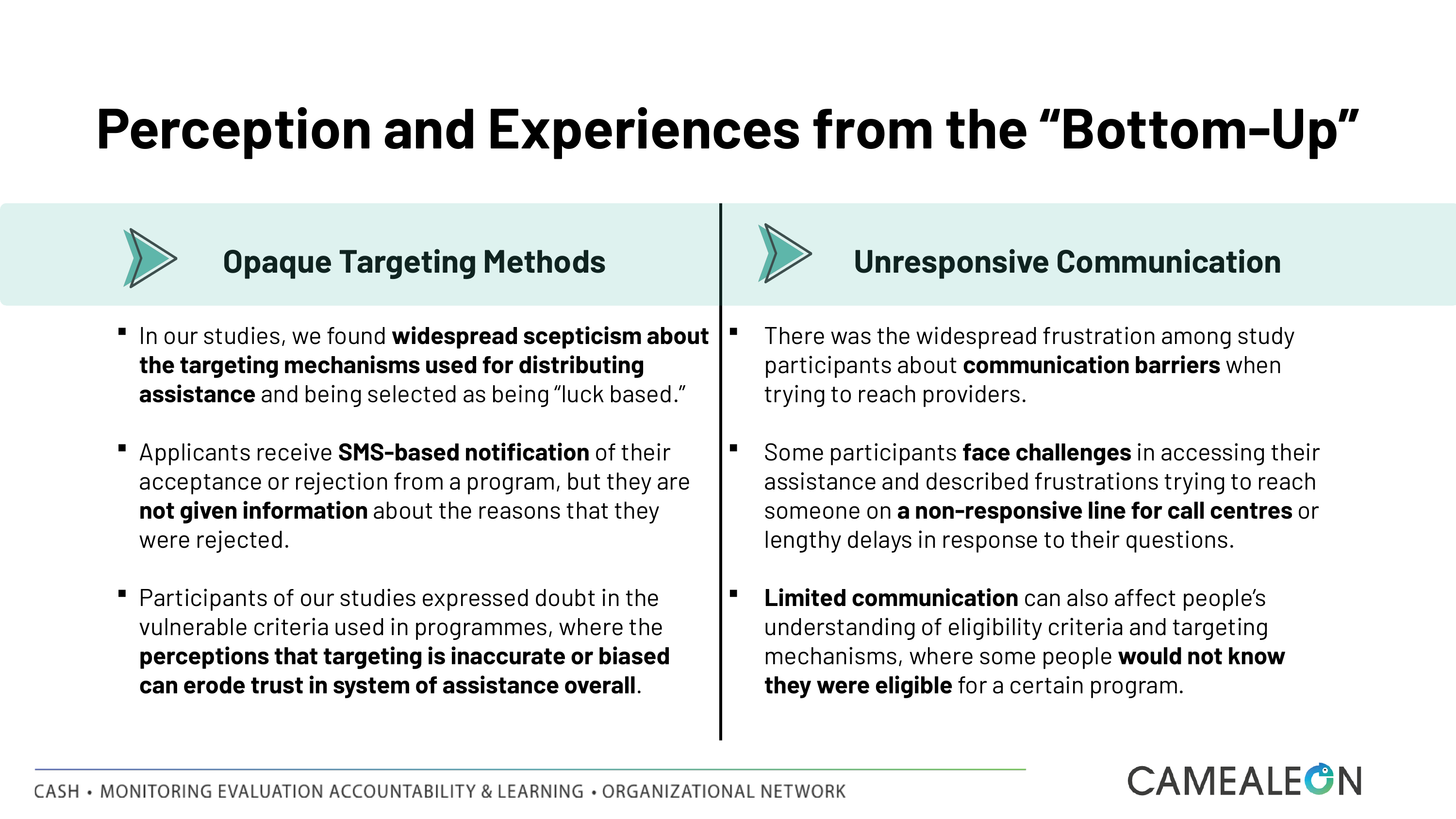

Perception and Experiences from the “Bottom-Up”

| Opaque Targeting Methods | Unresponsive Communication |
| --- | --- |
| In our studies, we found widespread scepticism about the targeting mechanisms used for distributing assistance and being selected as being “luck based.” Applicants receive SMS-based notification of their acceptance or rejection from a program, but they are not given information about the reasons that they were rejected. Participants of our studies expressed doubt in the vulnerable criteria used in programmes, where the perceptions that targeting is inaccurate or biased can erode trust in system of assistance overall. | There was the widespread frustration among study participants about communication barriers when trying to reach providers. Some participants face challenges in accessing their assistance and described frustrations trying to reach someone on a non-responsive line for call centres or lengthy delays in response to their questions. Limited communication can also affect people’s understanding of eligibility criteria and targeting mechanisms, where some people would not know they were eligible for a certain program. |